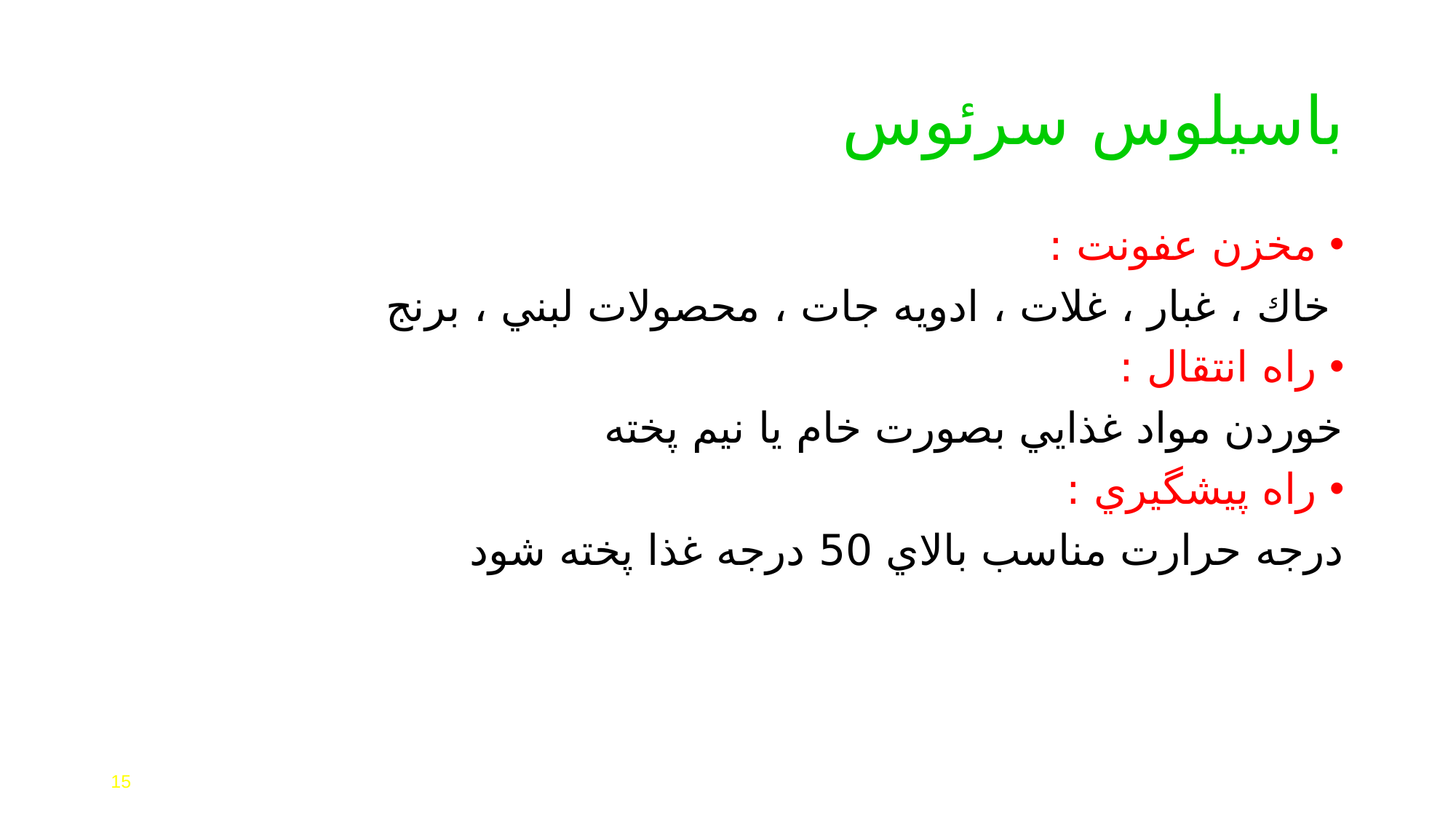

# باسيلوس سرئوس
مخزن عفونت :
 خاك ،‌ غبار ، غلات ،‌ ادويه جات ،‌ محصولات لبني ،‌ برنج
راه انتقال :
خوردن مواد غذايي بصورت خام يا نيم پخته
راه پيشگيري :
درجه حرارت مناسب بالاي 50 درجه غذا پخته شود
15